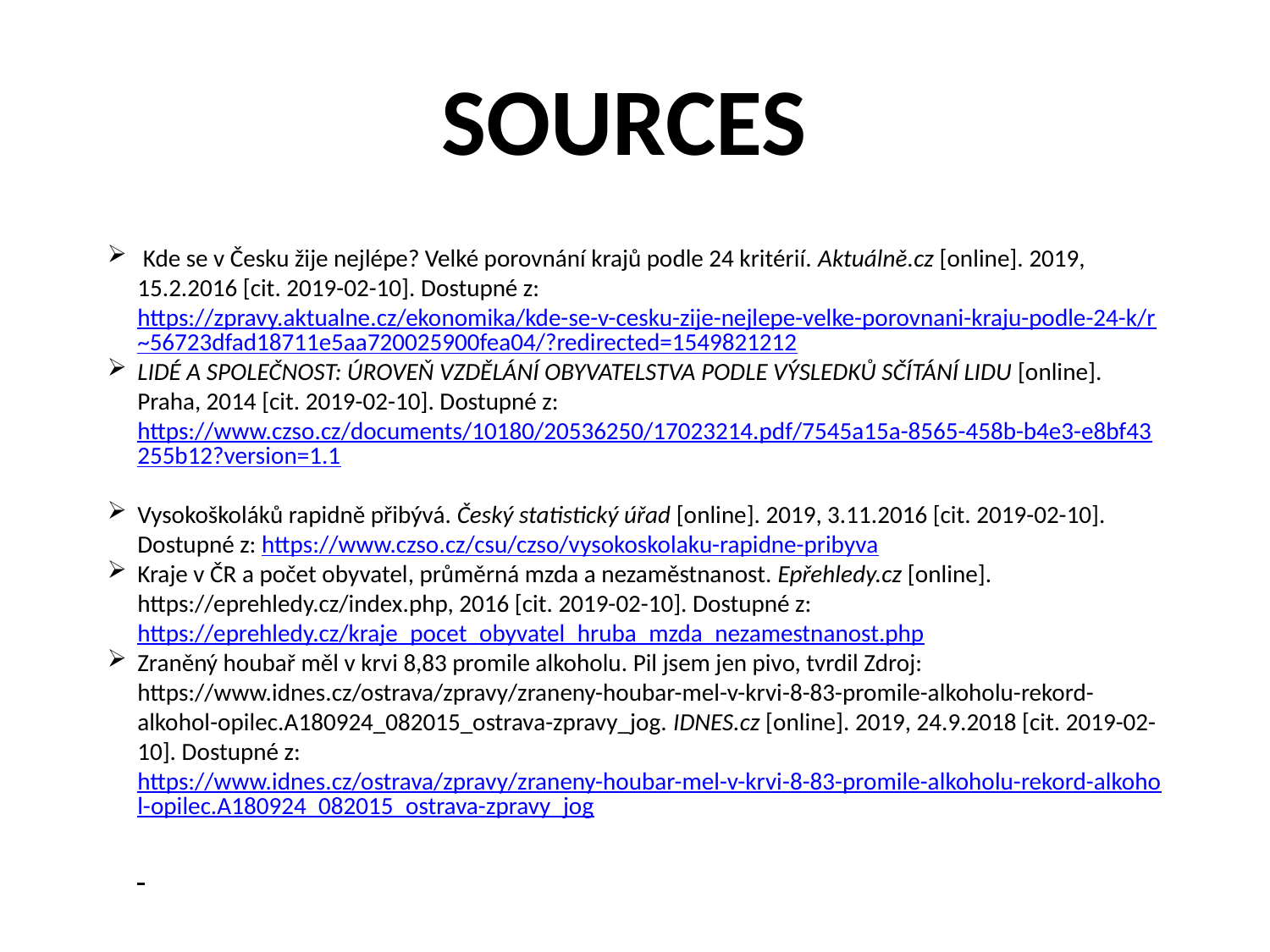

SOURCES
 Kde se v Česku žije nejlépe? Velké porovnání krajů podle 24 kritérií. Aktuálně.cz [online]. 2019,   15.2.2016 [cit. 2019-02-10]. Dostupné z: https://zpravy.aktualne.cz/ekonomika/kde-se-v-cesku-zije-nejlepe-velke-porovnani-kraju-podle-24-k/r~56723dfad18711e5aa720025900fea04/?redirected=1549821212
LIDÉ A SPOLEČNOST: ÚROVEŇ VZDĚLÁNÍ OBYVATELSTVA PODLE VÝSLEDKŮ SČÍTÁNÍ LIDU [online]. Praha, 2014 [cit. 2019-02-10]. Dostupné z: https://www.czso.cz/documents/10180/20536250/17023214.pdf/7545a15a-8565-458b-b4e3-e8bf43255b12?version=1.1
Vysokoškoláků rapidně přibývá. Český statistický úřad [online]. 2019, 3.11.2016 [cit. 2019-02-10]. Dostupné z: https://www.czso.cz/csu/czso/vysokoskolaku-rapidne-pribyva
Kraje v ČR a počet obyvatel, průměrná mzda a nezaměstnanost. Epřehledy.cz [online]. https://eprehledy.cz/index.php, 2016 [cit. 2019-02-10]. Dostupné z: https://eprehledy.cz/kraje_pocet_obyvatel_hruba_mzda_nezamestnanost.php
Zraněný houbař měl v krvi 8,83 promile alkoholu. Pil jsem jen pivo, tvrdil Zdroj: https://www.idnes.cz/ostrava/zpravy/zraneny-houbar-mel-v-krvi-8-83-promile-alkoholu-rekord-alkohol-opilec.A180924_082015_ostrava-zpravy_jog. IDNES.cz [online]. 2019, 24.9.2018 [cit. 2019-02-10]. Dostupné z: https://www.idnes.cz/ostrava/zpravy/zraneny-houbar-mel-v-krvi-8-83-promile-alkoholu-rekord-alkohol-opilec.A180924_082015_ostrava-zpravy_jog